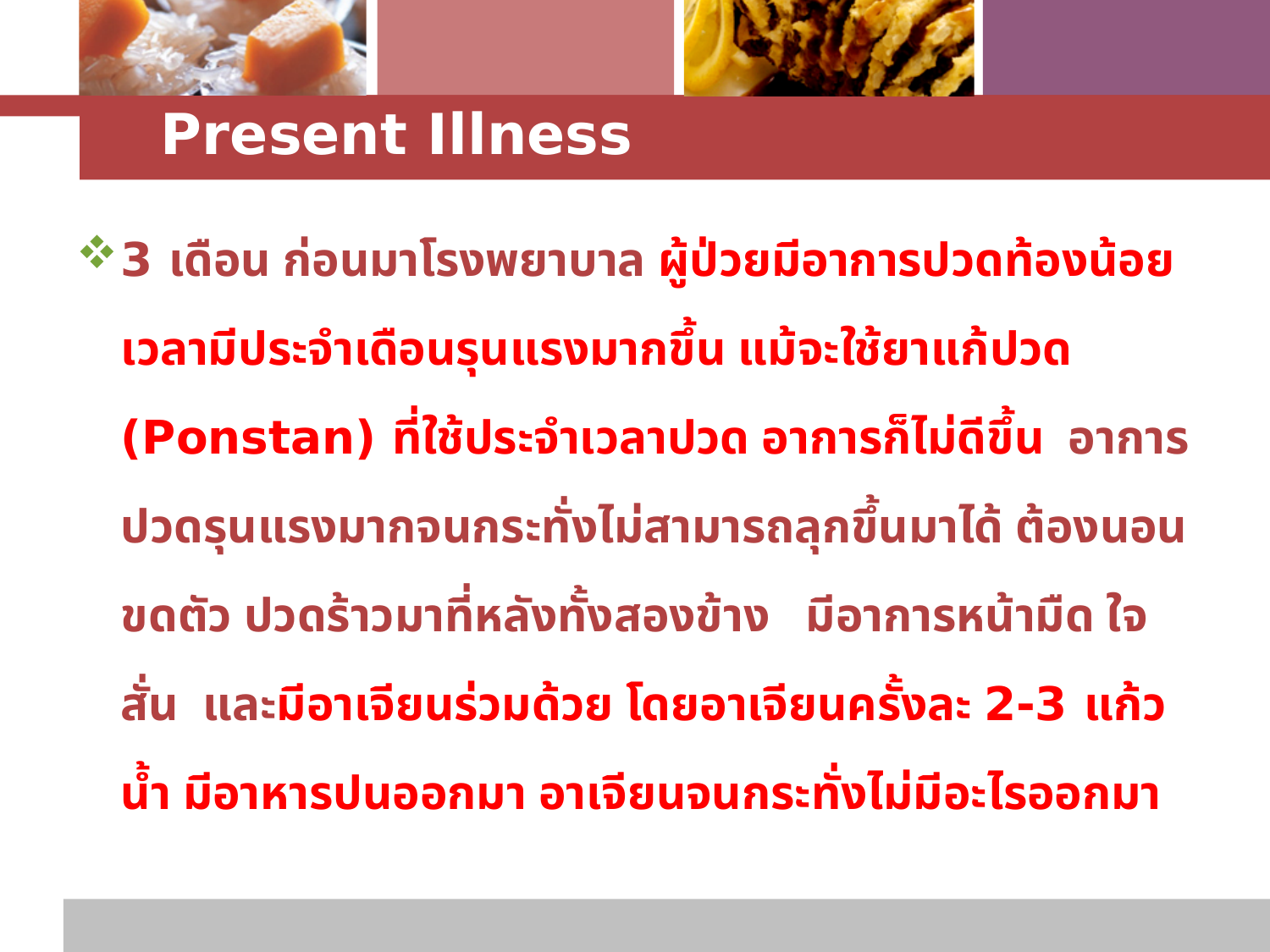

# Present Illness
3 เดือน ก่อนมาโรงพยาบาล ผู้ป่วยมีอาการปวดท้องน้อยเวลามีประจำเดือนรุนแรงมากขึ้น แม้จะใช้ยาแก้ปวด (Ponstan) ที่ใช้ประจำเวลาปวด อาการก็ไม่ดีขึ้น  อาการปวดรุนแรงมากจนกระทั่งไม่สามารถลุกขึ้นมาได้ ต้องนอนขดตัว ปวดร้าวมาที่หลังทั้งสองข้าง   มีอาการหน้ามืด ใจสั่น  และมีอาเจียนร่วมด้วย โดยอาเจียนครั้งละ 2-3 แก้วน้ำ มีอาหารปนออกมา อาเจียนจนกระทั่งไม่มีอะไรออกมา